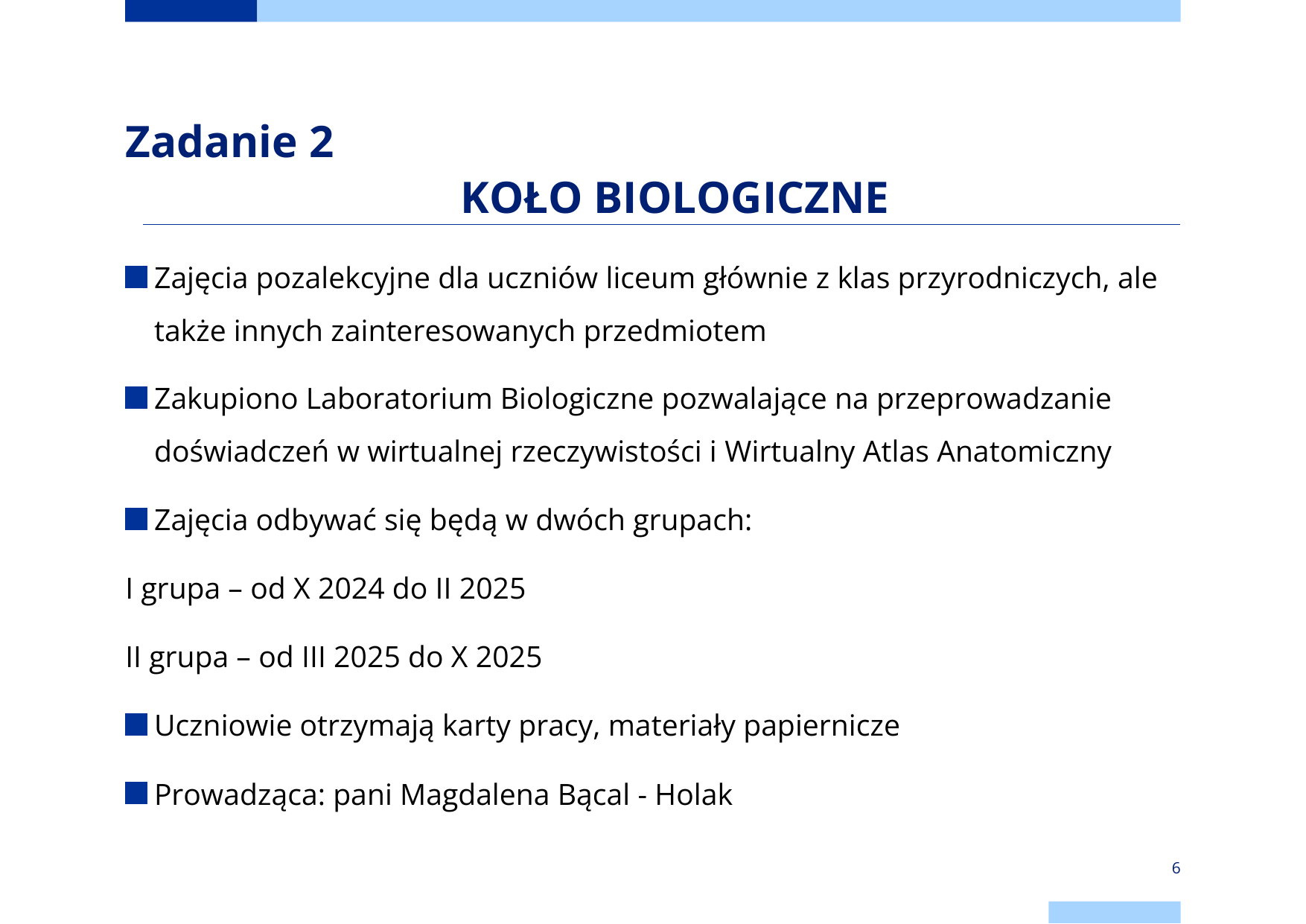

# Zadanie 2 KOŁO BIOLOGICZNE
Zajęcia pozalekcyjne dla uczniów liceum głównie z klas przyrodniczych, ale także innych zainteresowanych przedmiotem
Zakupiono Laboratorium Biologiczne pozwalające na przeprowadzanie doświadczeń w wirtualnej rzeczywistości i Wirtualny Atlas Anatomiczny
Zajęcia odbywać się będą w dwóch grupach:
I grupa – od X 2024 do II 2025
II grupa – od III 2025 do X 2025
Uczniowie otrzymają karty pracy, materiały papiernicze
Prowadząca: pani Magdalena Bącal - Holak
6